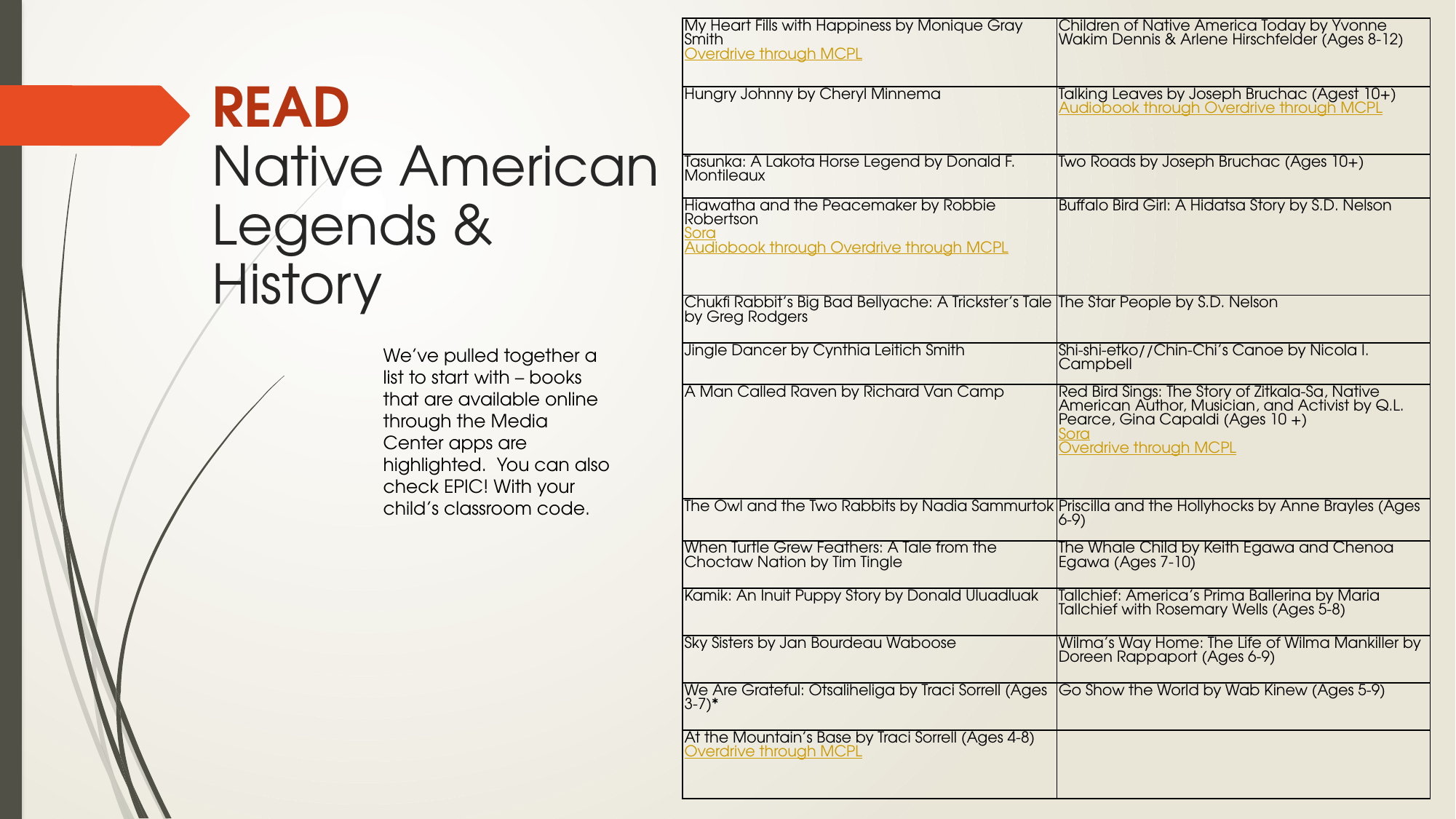

| My Heart Fills with Happiness by Monique Gray Smith Overdrive through MCPL | Children of Native America Today by Yvonne Wakim Dennis & Arlene Hirschfelder (Ages 8-12) |
| --- | --- |
| Hungry Johnny by Cheryl Minnema | Talking Leaves by Joseph Bruchac (Agest 10+) Audiobook through Overdrive through MCPL |
| Tasunka: A Lakota Horse Legend by Donald F. Montileaux | Two Roads by Joseph Bruchac (Ages 10+) |
| Hiawatha and the Peacemaker by Robbie Robertson Sora Audiobook through Overdrive through MCPL | Buffalo Bird Girl: A Hidatsa Story by S.D. Nelson |
| Chukfi Rabbit’s Big Bad Bellyache: A Trickster’s Tale by Greg Rodgers | The Star People by S.D. Nelson |
| Jingle Dancer by Cynthia Leitich Smith | Shi-shi-etko//Chin-Chi’s Canoe by Nicola I. Campbell |
| A Man Called Raven by Richard Van Camp | Red Bird Sings: The Story of Zitkala-Sa, Native American Author, Musician, and Activist by Q.L. Pearce, Gina Capaldi (Ages 10 +) Sora Overdrive through MCPL |
| The Owl and the Two Rabbits by Nadia Sammurtok | Priscilla and the Hollyhocks by Anne Brayles (Ages 6-9) |
| When Turtle Grew Feathers: A Tale from the Choctaw Nation by Tim Tingle | The Whale Child by Keith Egawa and Chenoa Egawa (Ages 7-10) |
| Kamik: An Inuit Puppy Story by Donald Uluadluak | Tallchief: America’s Prima Ballerina by Maria Tallchief with Rosemary Wells (Ages 5-8) |
| Sky Sisters by Jan Bourdeau Waboose | Wilma’s Way Home: The Life of Wilma Mankiller by Doreen Rappaport (Ages 6-9) |
| We Are Grateful: Otsaliheliga by Traci Sorrell (Ages 3-7)\* | Go Show the World by Wab Kinew (Ages 5-9) |
| At the Mountain’s Base by Traci Sorrell (Ages 4-8) Overdrive through MCPL |  |
# READ Native American Legends & History
We’ve pulled together a list to start with – books that are available online through the Media Center apps are highlighted.  You can also check EPIC! With your child’s classroom code.